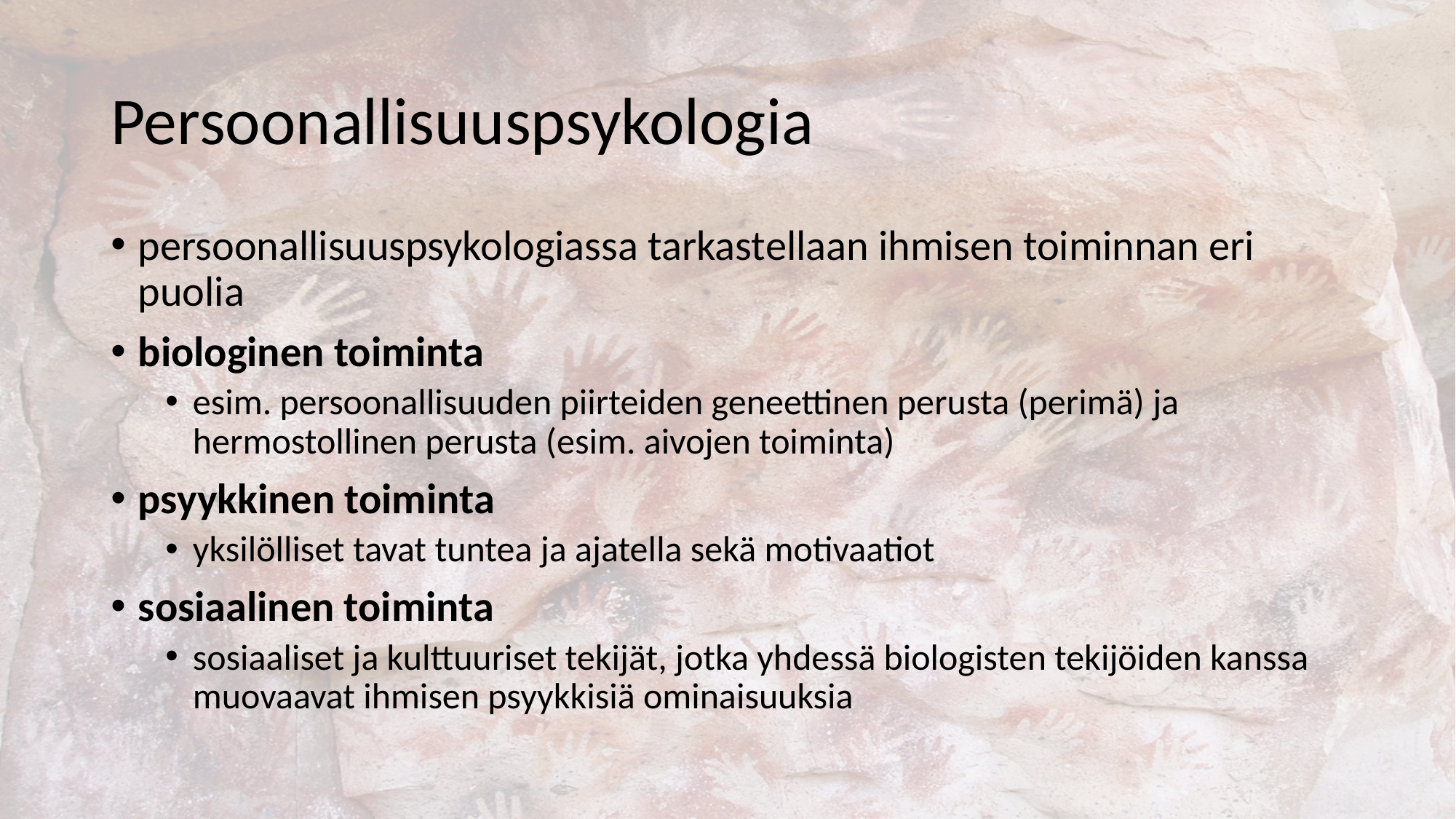

# Persoonallisuuspsykologia
persoonallisuuspsykologiassa tarkastellaan ihmisen toiminnan eri puolia
biologinen toiminta
esim. persoonallisuuden piirteiden geneettinen perusta (perimä) ja hermostollinen perusta (esim. aivojen toiminta)
psyykkinen toiminta
yksilölliset tavat tuntea ja ajatella sekä motivaatiot
sosiaalinen toiminta
sosiaaliset ja kulttuuriset tekijät, jotka yhdessä biologisten tekijöiden kanssa muovaavat ihmisen psyykkisiä ominaisuuksia